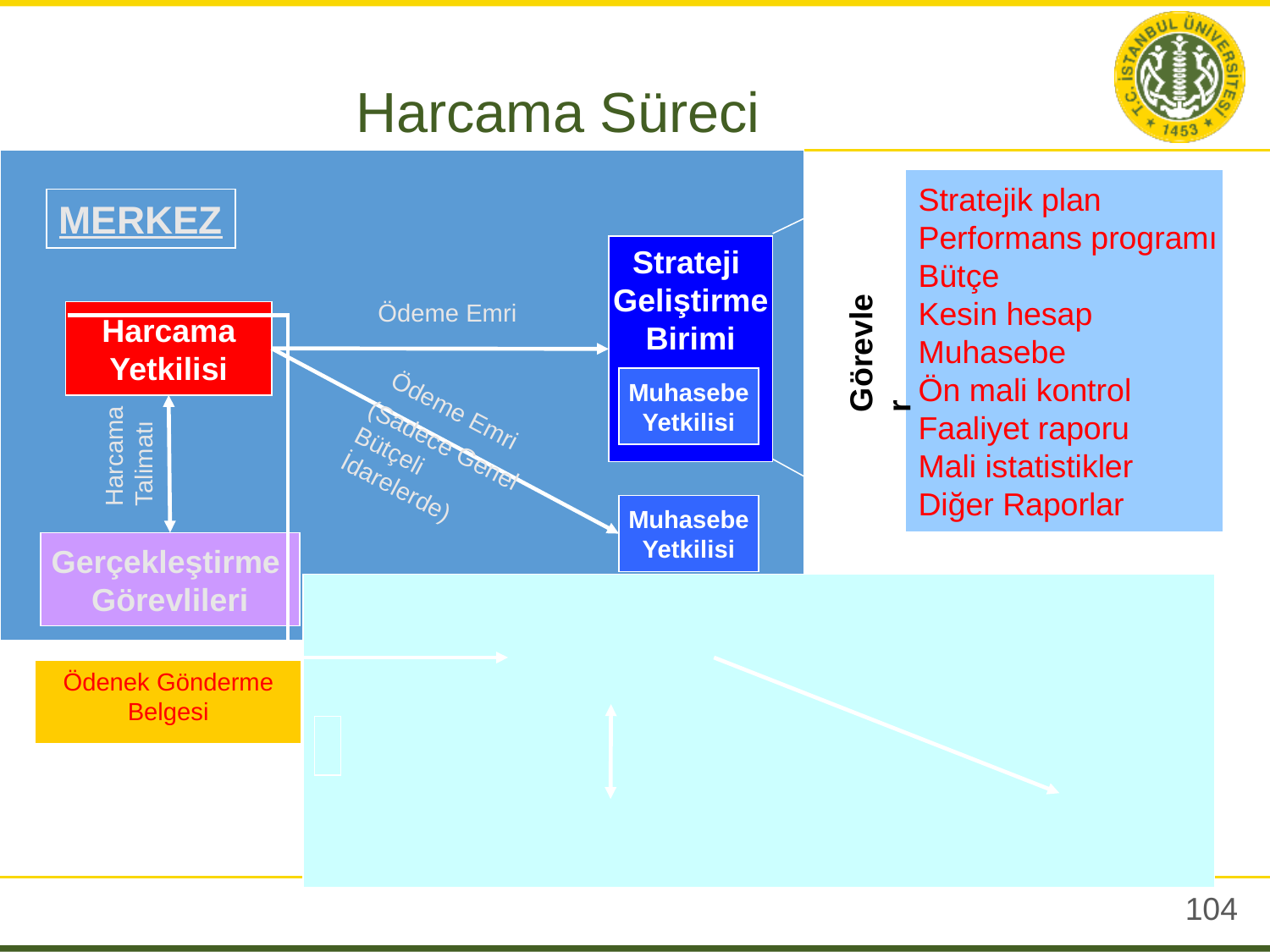

Harcama Süreci

Stratejik plan
Performans programı
Bütçe
Kesin hesap
Muhasebe
Ön mali kontrol
Faaliyet raporu
Mali istatistikler
Diğer Raporlar
MERKEZ
Ödeme Emri
Strateji
Geliştirme
Birimi
Görevler
Harcama
Yetkilisi
Ödeme Emri
(Sadece Genel Bütçeli İdarelerde)
Muhasebe
Yetkilisi
Harcama Talimatı

Muhasebe
Yetkilisi
Gerçekleştirme
Görevlileri

Ödenek Gönderme Belgesi

104